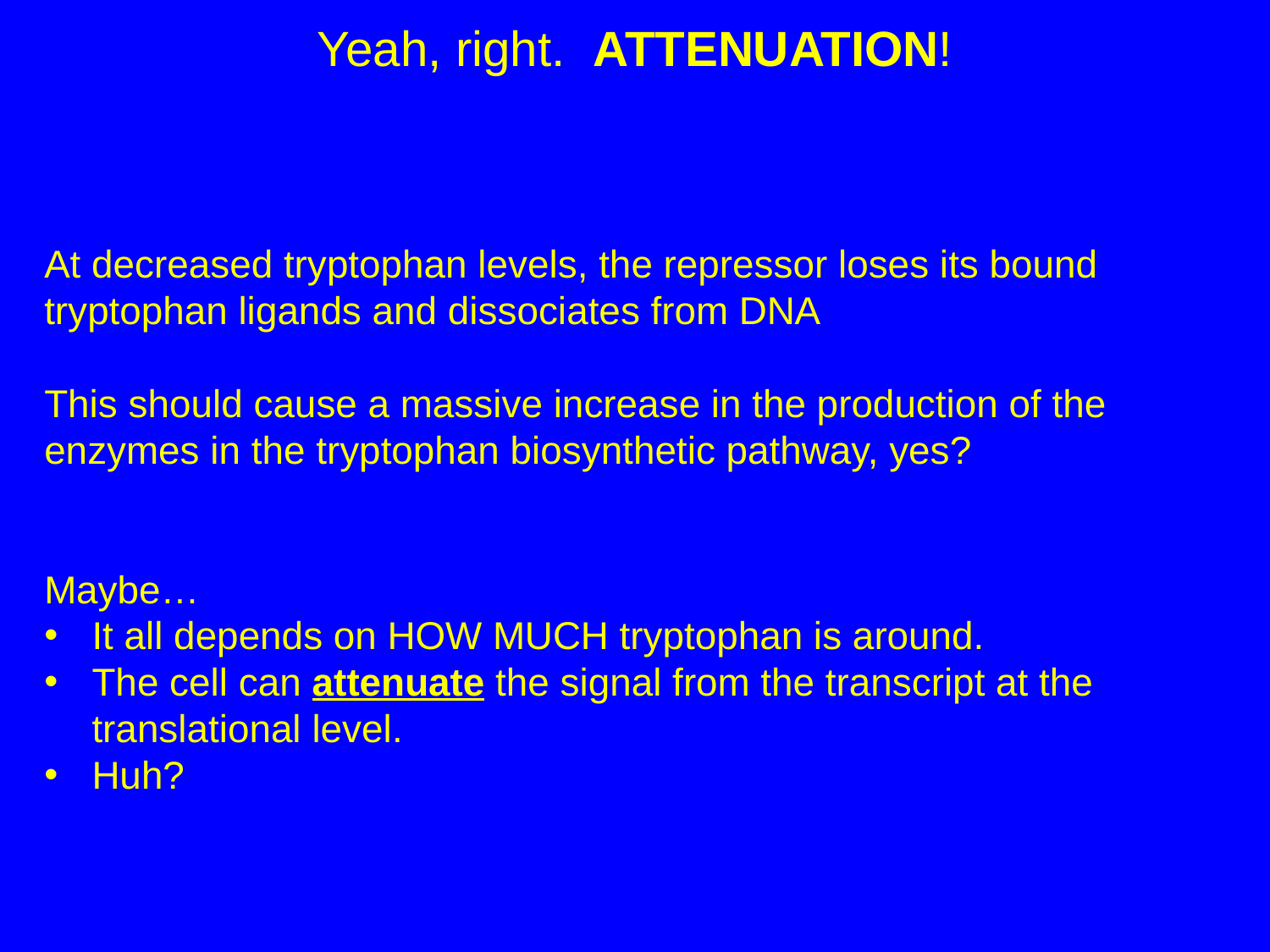

Yeah, right.  ATTENUATION!
At decreased tryptophan levels, the repressor loses its bound tryptophan ligands and dissociates from DNA

This should cause a massive increase in the production of the enzymes in the tryptophan biosynthetic pathway, yes?

Maybe…
It all depends on HOW MUCH tryptophan is around.
The cell can attenuate the signal from the transcript at the translational level.
Huh?